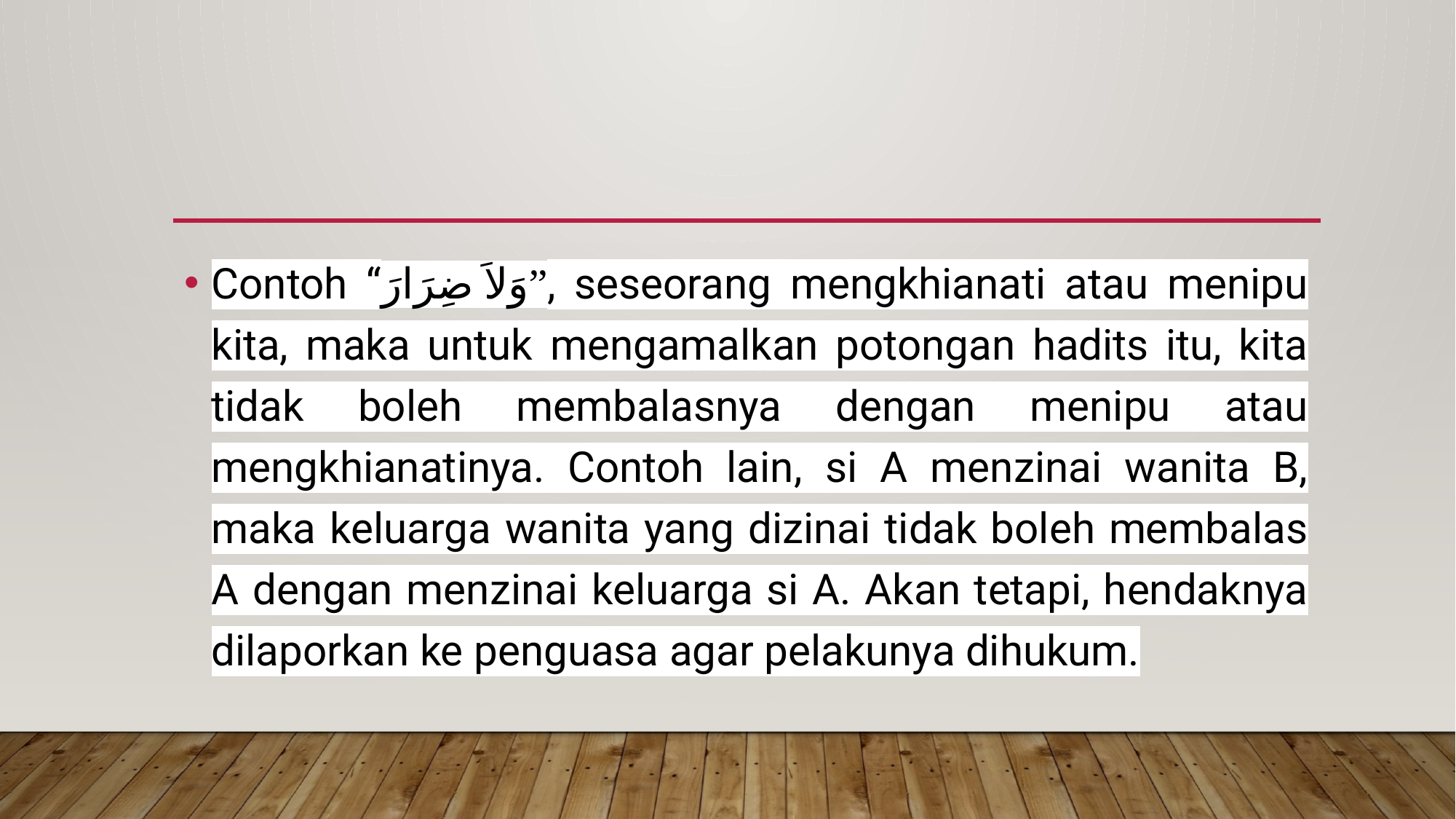

#
Contoh “وَلاَ ضِرَارَ”, seseorang mengkhianati atau menipu kita, maka untuk mengamalkan potongan hadits itu, kita tidak boleh membalasnya dengan menipu atau mengkhianatinya. Contoh lain, si A menzinai wanita B, maka keluarga wanita yang dizinai tidak boleh membalas A dengan menzinai keluarga si A. Akan tetapi, hendaknya dilaporkan ke penguasa agar pelakunya dihukum.